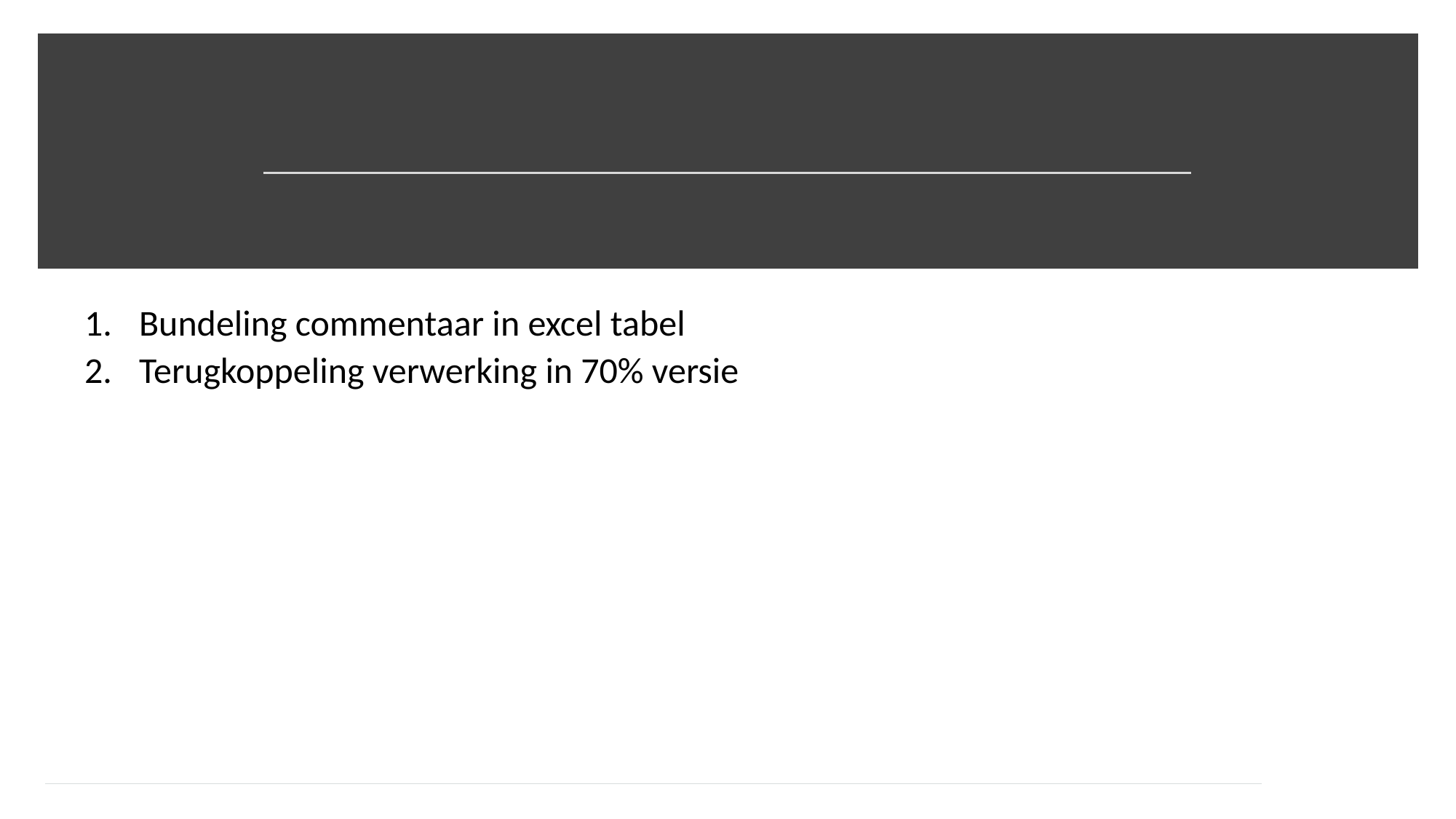

| Bundeling commentaar in excel tabel Terugkoppeling verwerking in 70% versie |
| --- |
|  |
# Terugkoppeling reacties Wat gaan we ermee doen